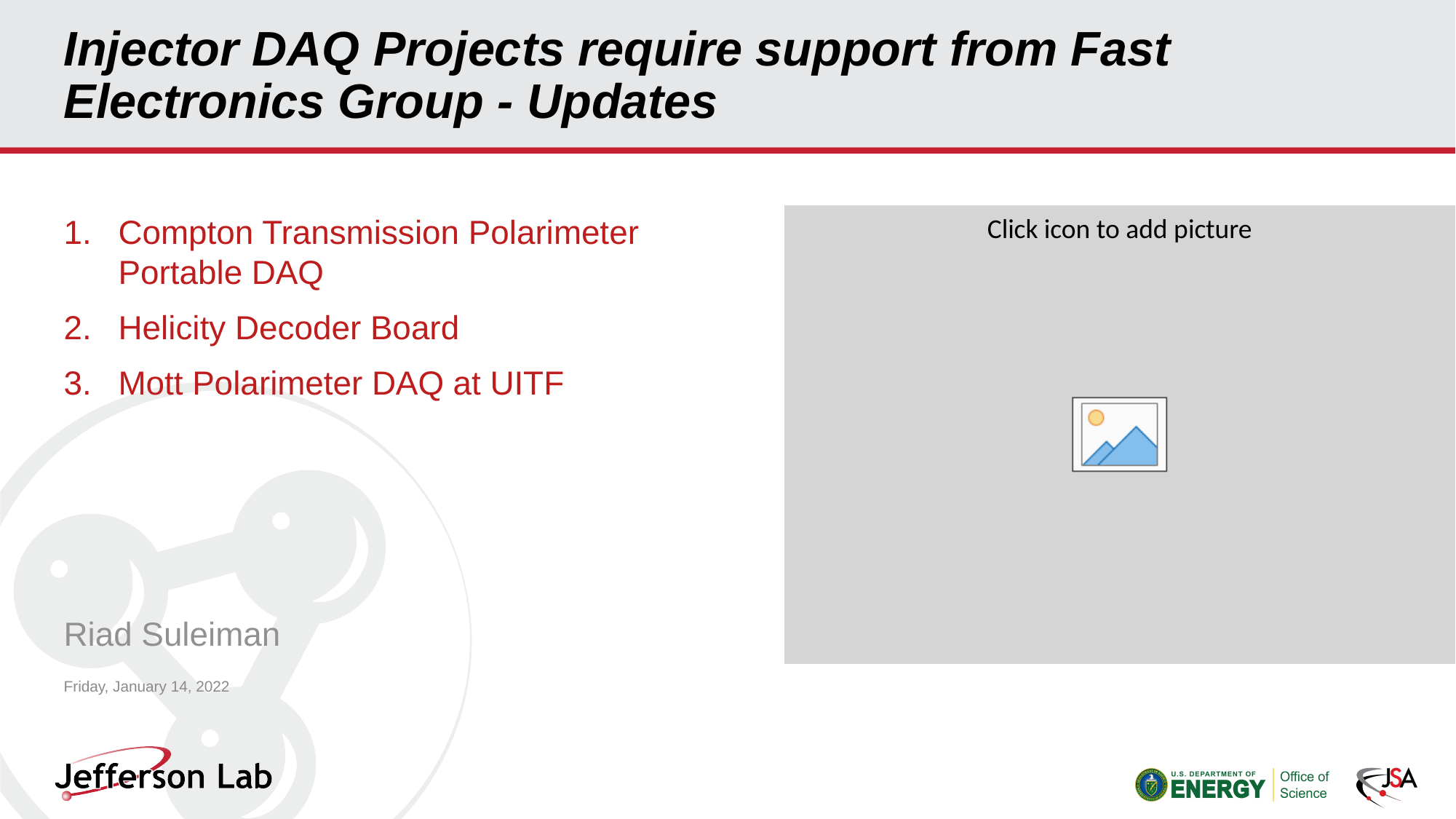

# Injector DAQ Projects require support from Fast Electronics Group - Updates
Compton Transmission Polarimeter Portable DAQ
Helicity Decoder Board
Mott Polarimeter DAQ at UITF

Riad Suleiman
Friday, January 14, 2022